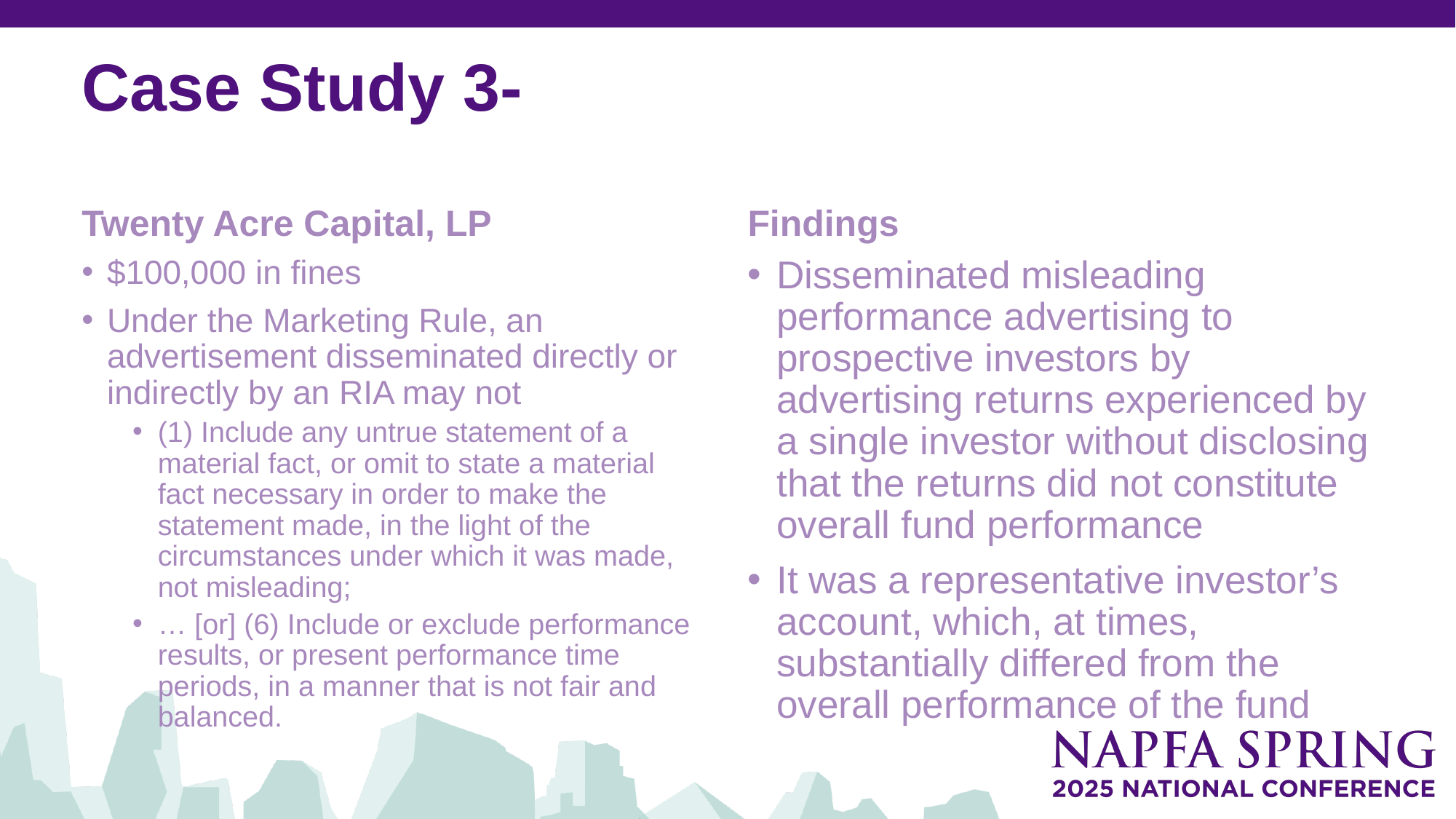

# Case Study 3-
Twenty Acre Capital, LP
Findings
$100,000 in fines
Under the Marketing Rule, an advertisement disseminated directly or indirectly by an RIA may not
(1) Include any untrue statement of a material fact, or omit to state a material fact necessary in order to make the statement made, in the light of the circumstances under which it was made, not misleading;
… [or] (6) Include or exclude performance results, or present performance time periods, in a manner that is not fair and balanced.
Disseminated misleading performance advertising to prospective investors by advertising returns experienced by a single investor without disclosing that the returns did not constitute overall fund performance
It was a representative investor’s account, which, at times, substantially differed from the overall performance of the fund